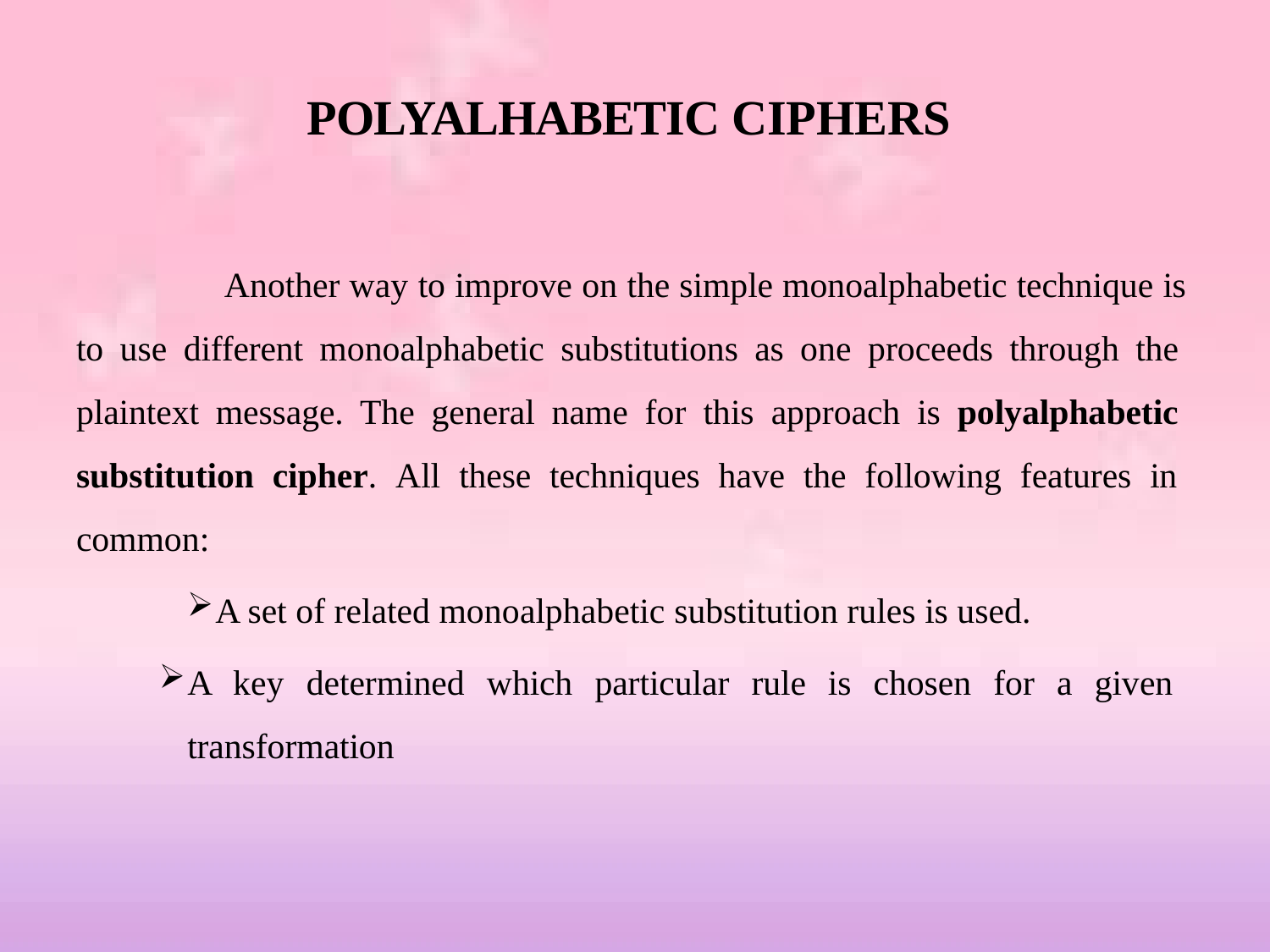

# POLYALHABETIC CIPHERS
Another way to improve on the simple monoalphabetic technique is  to use different monoalphabetic substitutions as one proceeds through the  plaintext message. The general name for this approach is polyalphabetic  substitution cipher. All these techniques have the following features in  common:
A set of related monoalphabetic substitution rules is used.
A key determined which particular rule is chosen for a given  transformation